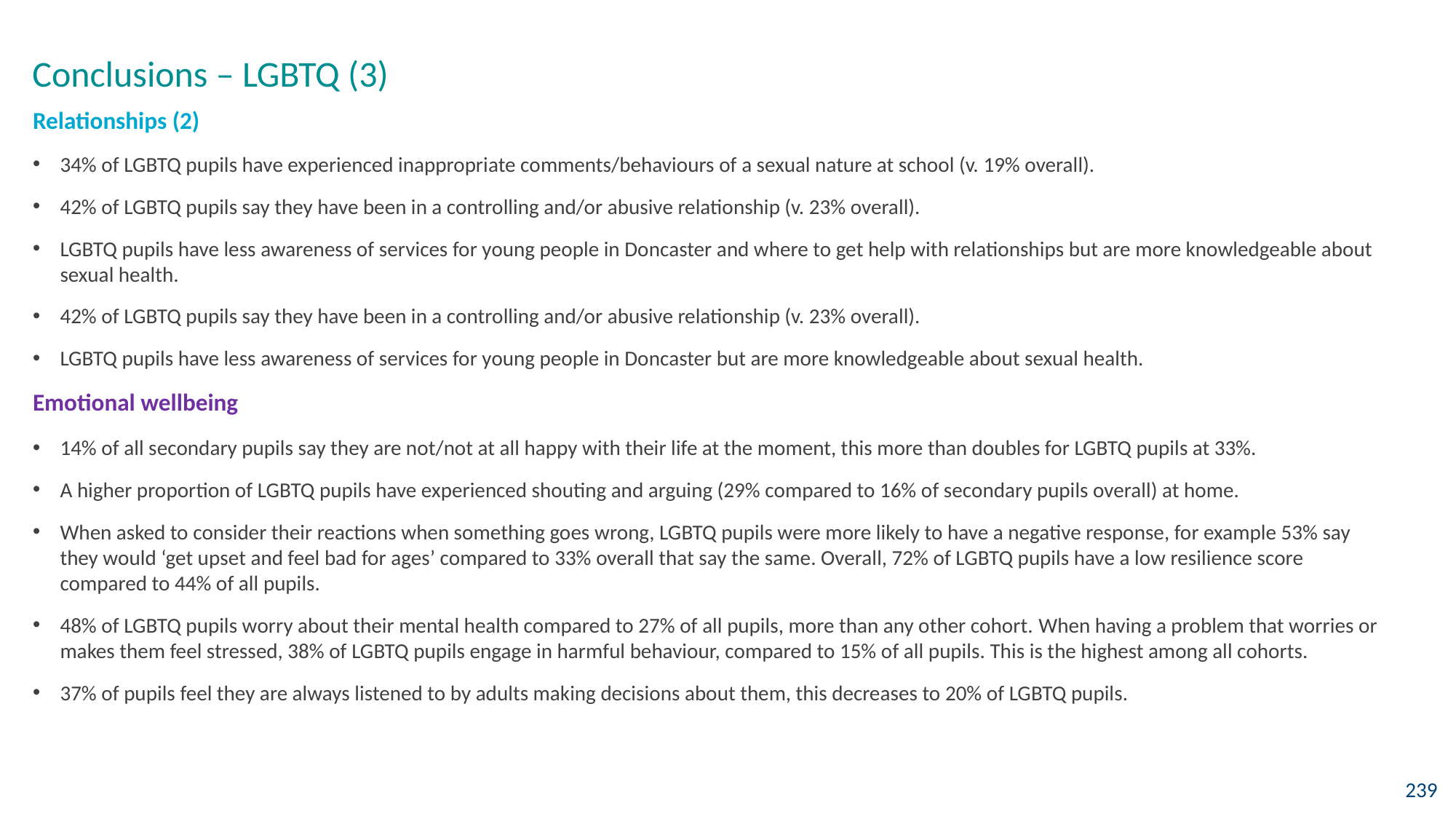

Conclusions – LGBTQ (3)
Relationships (2)
34% of LGBTQ pupils have experienced inappropriate comments/behaviours of a sexual nature at school (v. 19% overall).
42% of LGBTQ pupils say they have been in a controlling and/or abusive relationship (v. 23% overall).
LGBTQ pupils have less awareness of services for young people in Doncaster and where to get help with relationships but are more knowledgeable about sexual health.
42% of LGBTQ pupils say they have been in a controlling and/or abusive relationship (v. 23% overall).
LGBTQ pupils have less awareness of services for young people in Doncaster but are more knowledgeable about sexual health.
Emotional wellbeing
14% of all secondary pupils say they are not/not at all happy with their life at the moment, this more than doubles for LGBTQ pupils at 33%.
A higher proportion of LGBTQ pupils have experienced shouting and arguing (29% compared to 16% of secondary pupils overall) at home.
When asked to consider their reactions when something goes wrong, LGBTQ pupils were more likely to have a negative response, for example 53% say they would ‘get upset and feel bad for ages’ compared to 33% overall that say the same. Overall, 72% of LGBTQ pupils have a low resilience score compared to 44% of all pupils.
48% of LGBTQ pupils worry about their mental health compared to 27% of all pupils, more than any other cohort. When having a problem that worries or makes them feel stressed, 38% of LGBTQ pupils engage in harmful behaviour, compared to 15% of all pupils. This is the highest among all cohorts.
37% of pupils feel they are always listened to by adults making decisions about them, this decreases to 20% of LGBTQ pupils.